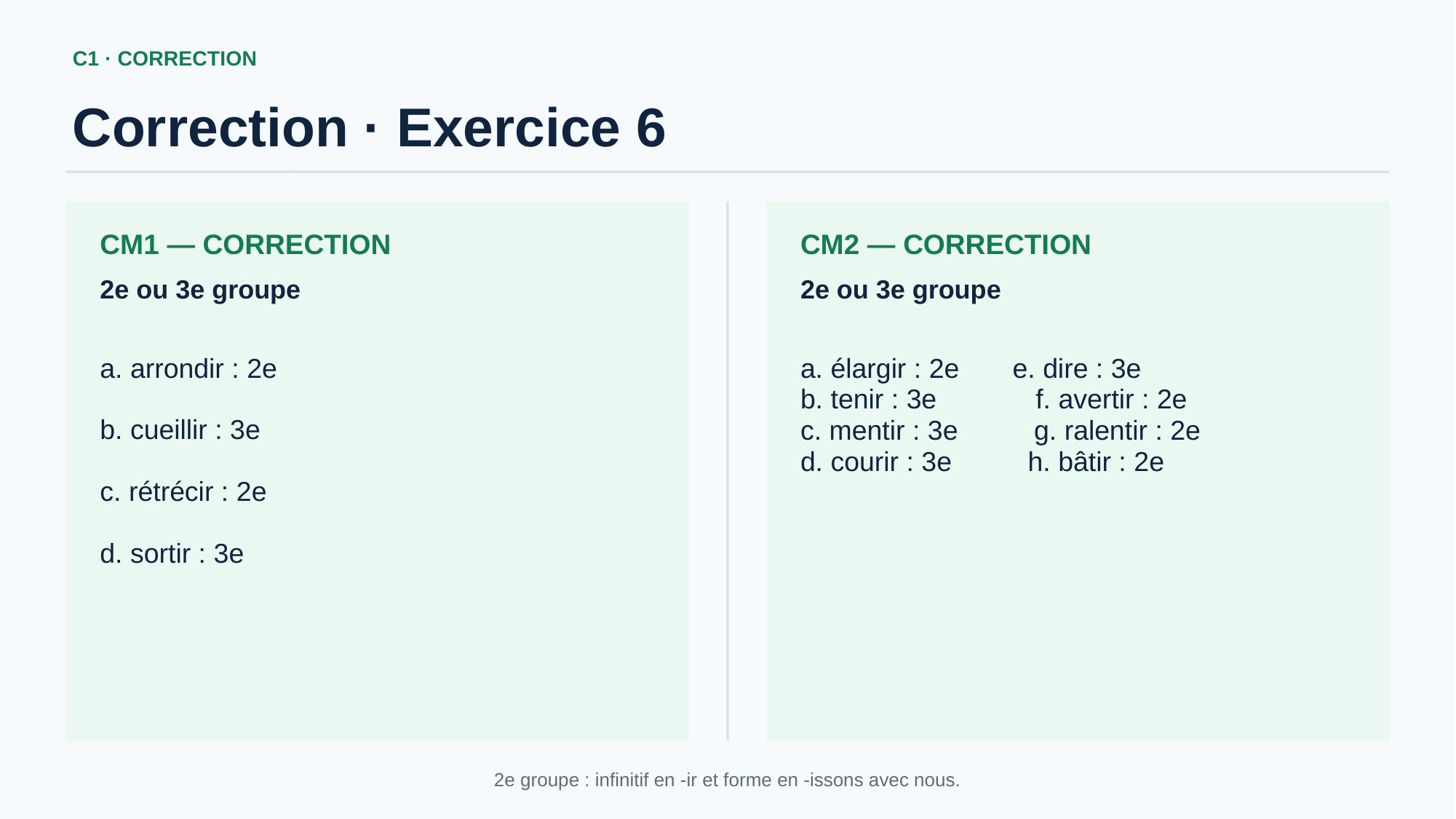

C1 · CORRECTION
Correction · Exercice 6

CM1 — CORRECTION
CM2 — CORRECTION
2e ou 3e groupe
2e ou 3e groupe
a. arrondir : 2e

b. cueillir : 3e

c. rétrécir : 2e

d. sortir : 3e
a. élargir : 2e       e. dire : 3e
b. tenir : 3e             f. avertir : 2e
c. mentir : 3e          g. ralentir : 2e
d. courir : 3e          h. bâtir : 2e
2e groupe : infinitif en -ir et forme en -issons avec nous.